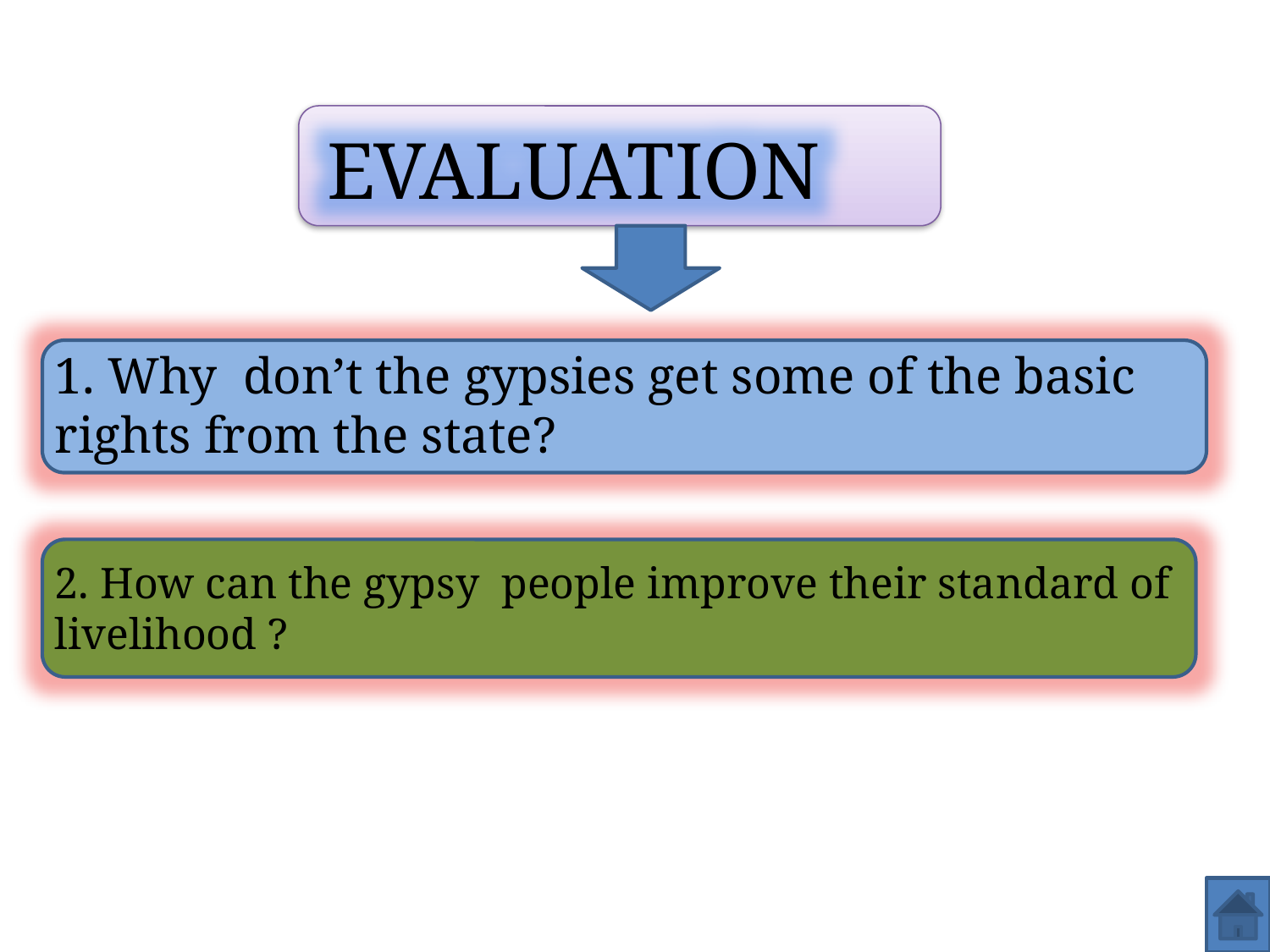

EVALUATION

1. Why  don’t the gypsies get some of the basic rights from the state?

2. How can the gypsy  people improve their standard of  livelihood ?